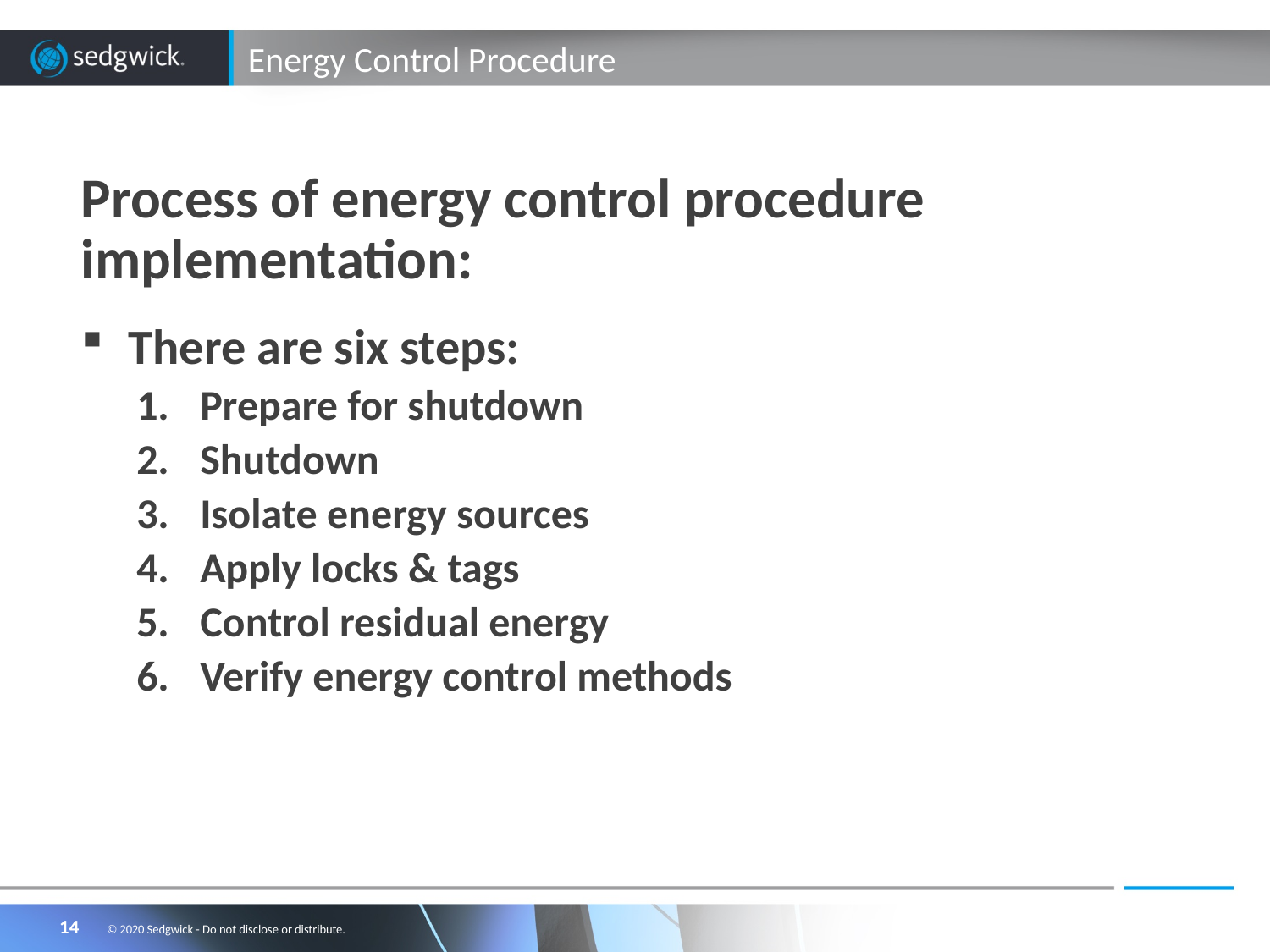

# Energy Control Procedure
Process of energy control procedure implementation:

There are six steps:
Prepare for shutdown
Shutdown
Isolate energy sources
Apply locks & tags
Control residual energy
Verify energy control methods